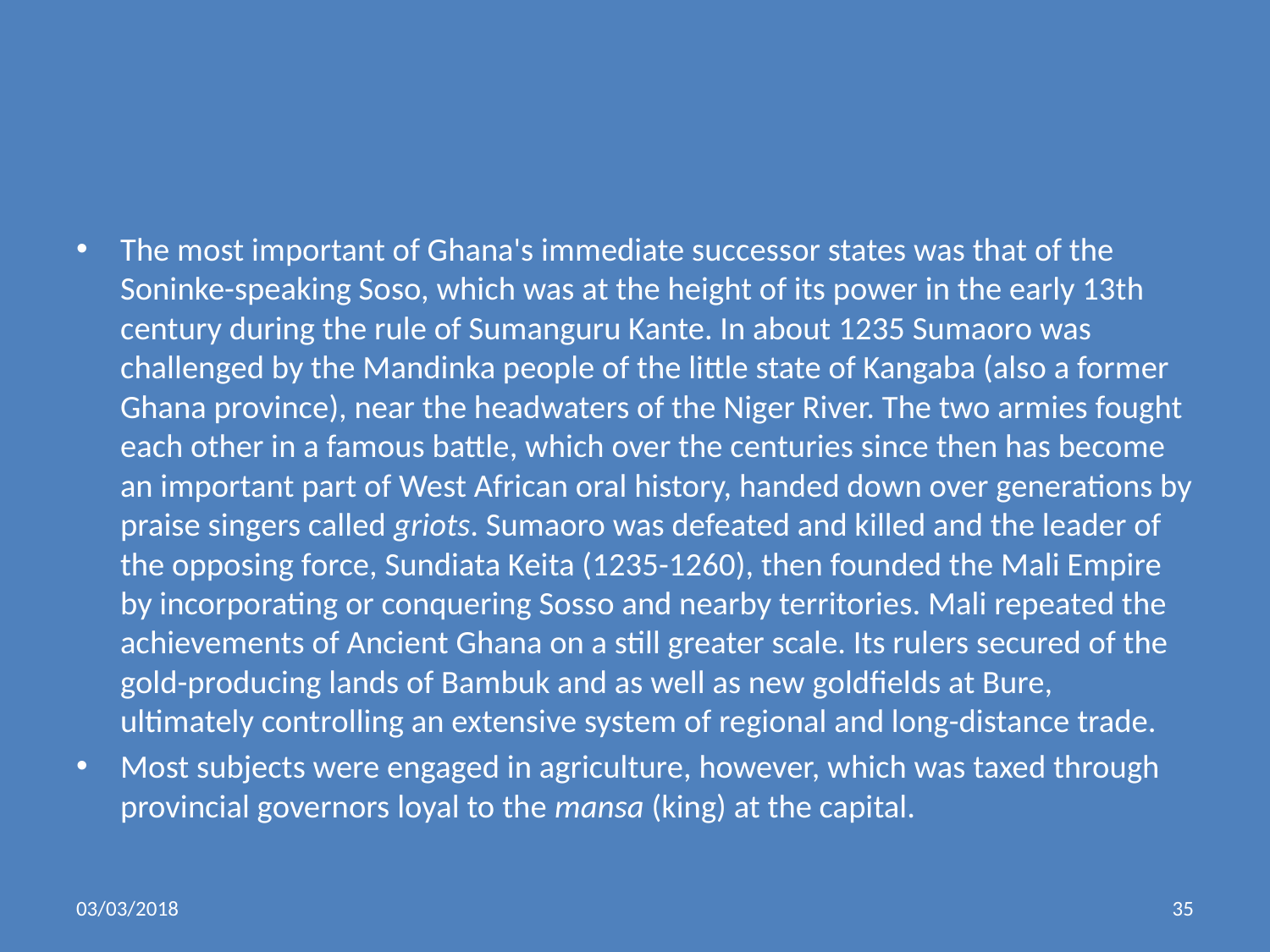

#
The most important of Ghana's immediate successor states was that of the Soninke-speaking Soso, which was at the height of its power in the early 13th century during the rule of Sumanguru Kante. In about 1235 Sumaoro was challenged by the Mandinka people of the little state of Kangaba (also a former Ghana province), near the headwaters of the Niger River. The two armies fought each other in a famous battle, which over the centuries since then has become an important part of West African oral history, handed down over generations by praise singers called griots. Sumaoro was defeated and killed and the leader of the opposing force, Sundiata Keita (1235-1260), then founded the Mali Empire by incorporating or conquering Sosso and nearby territories. Mali repeated the achievements of Ancient Ghana on a still greater scale. Its rulers secured of the gold-producing lands of Bambuk and as well as new goldfields at Bure, ultimately controlling an extensive system of regional and long-distance trade.
Most subjects were engaged in agriculture, however, which was taxed through provincial governors loyal to the mansa (king) at the capital.
03/03/2018
35